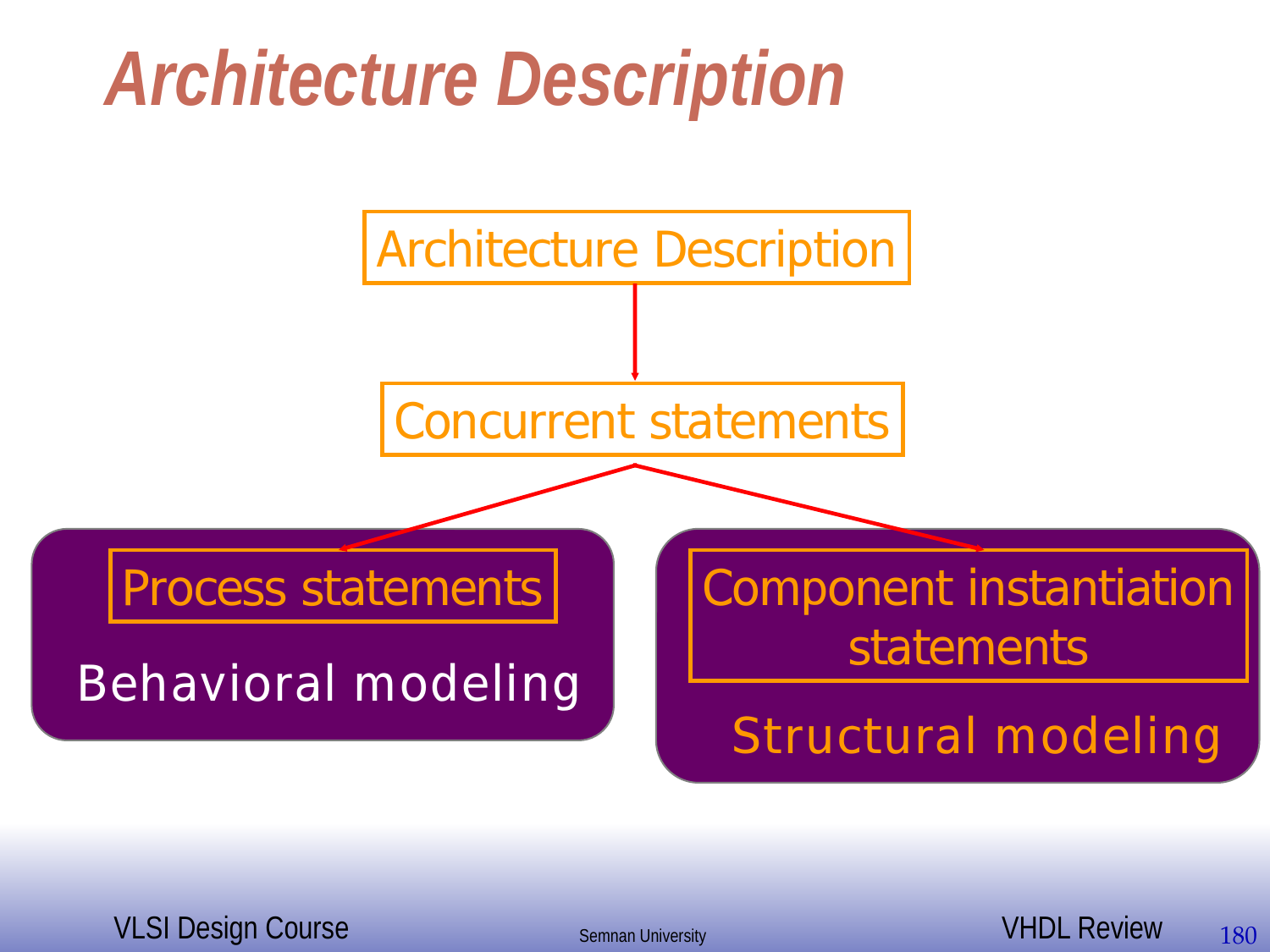

# Architecture Description
Architecture Description

Concurrent statements

Process statements

Component instantiation
statements

Behavioral modeling

Structural modeling
180